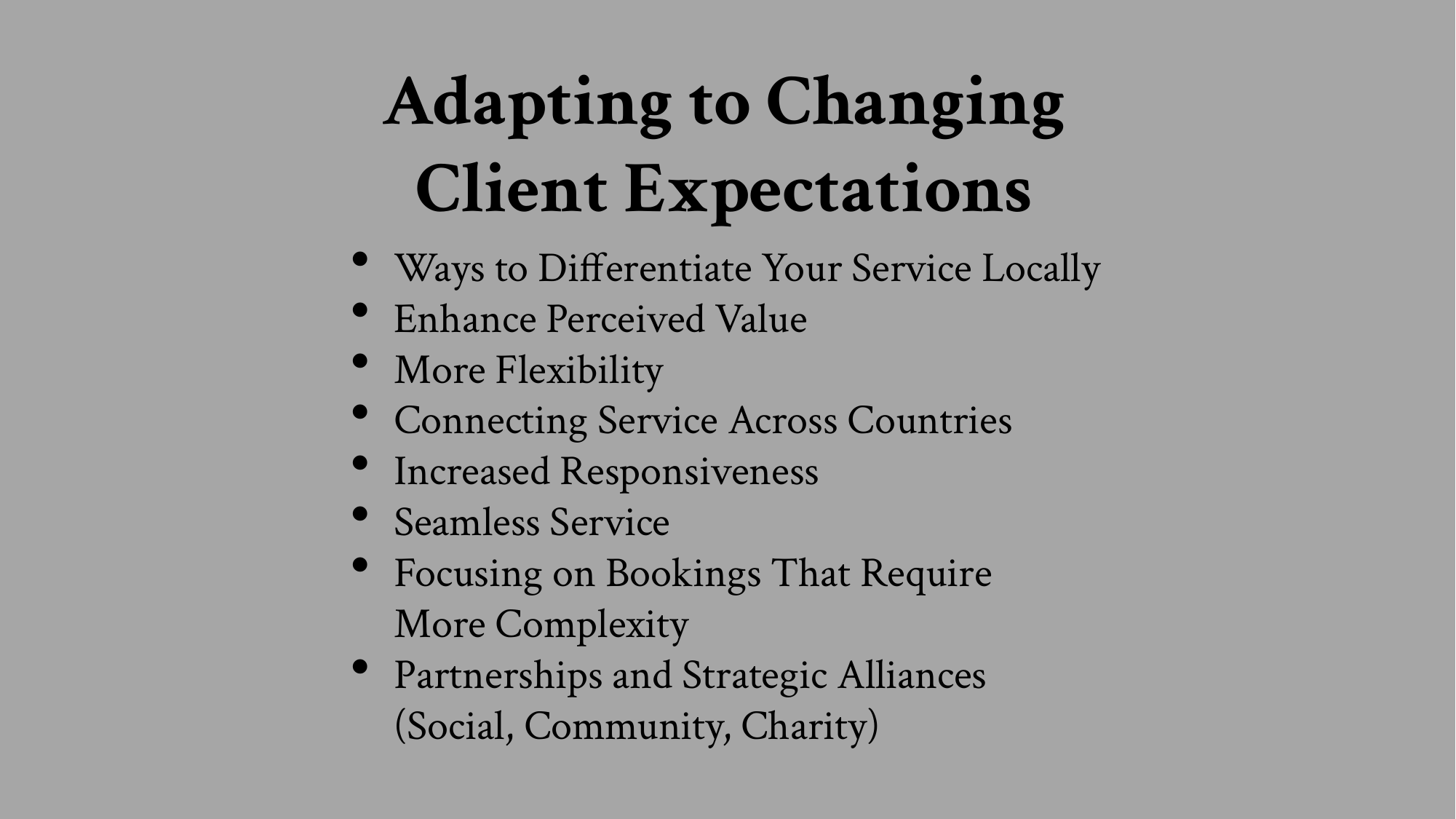

Adapting to Changing
Client Expectations
Ways to Differentiate Your Service Locally
Enhance Perceived Value
More Flexibility
Connecting Service Across Countries
Increased Responsiveness
Seamless Service
Focusing on Bookings That Require
More Complexity
Partnerships and Strategic Alliances
(Social, Community, Charity)